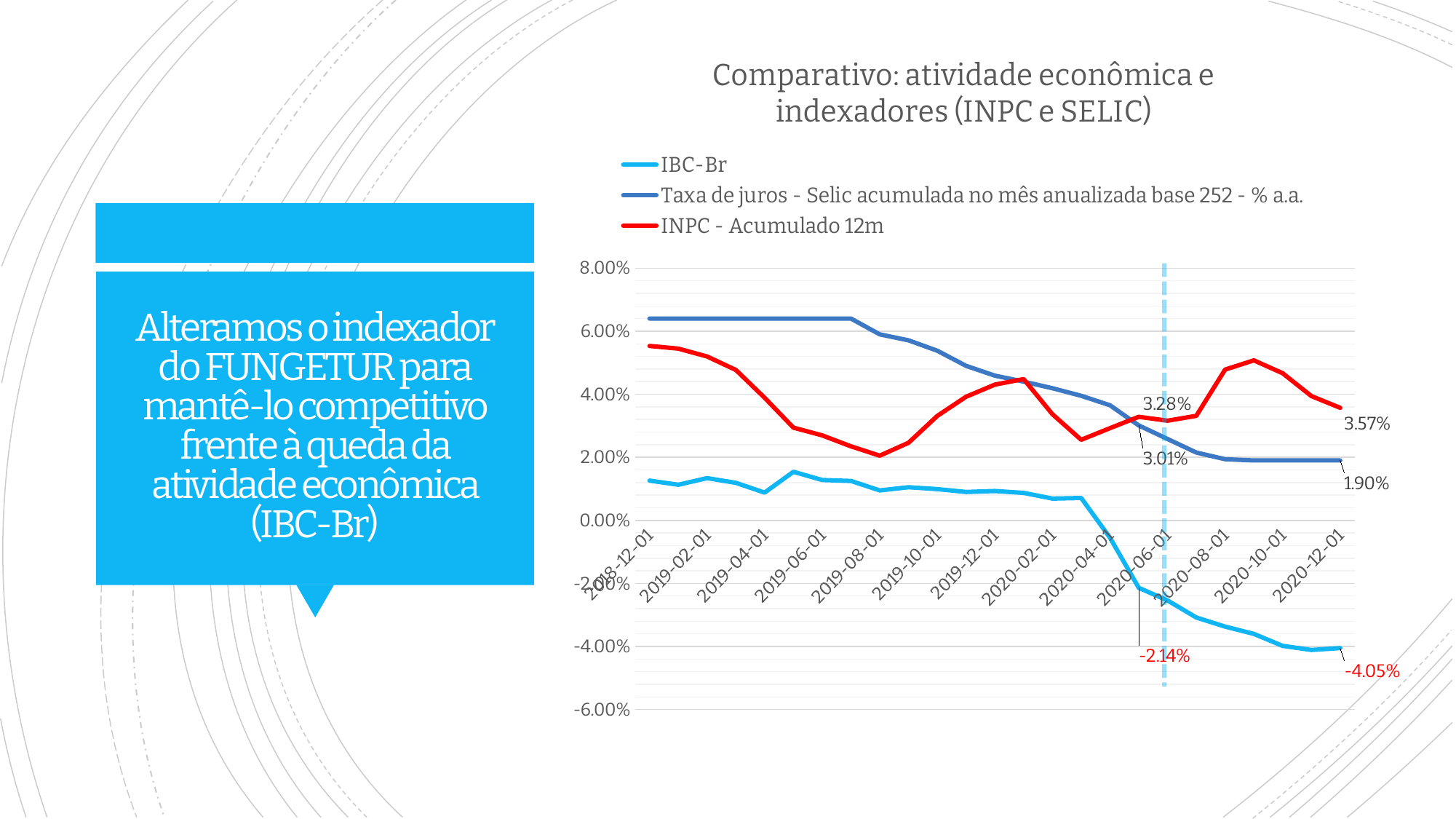

### Chart: Comparativo: atividade econômica e indexadores (INPC e SELIC)

| Category | IBC-Br | Taxa de juros - Selic acumulada no mês anualizada base 252 - % a.a. | INPC - Acumulado 12m |
|---|---|---|---|
| 2018-12-01 | 0.0126 | 0.064 | 0.055315 |
| 2019-01-01 | 0.0113 | 0.064 | 0.054473 |
| 2019-02-01 | 0.0134 | 0.064 | 0.051979 |
| 2019-03-01 | 0.011899999999999999 | 0.064 | 0.047706 |
| 2019-04-01 | 0.0088 | 0.064 | 0.038879000000000004 |
| 2019-05-01 | 0.0154 | 0.064 | 0.029404 |
| 2019-06-01 | 0.0128 | 0.064 | 0.026943 |
| 2019-07-01 | 0.0125 | 0.064 | 0.023466 |
| 2019-08-01 | 0.0095 | 0.059000000000000004 | 0.020507 |
| 2019-09-01 | 0.0105 | 0.0571 | 0.024599000000000003 |
| 2019-10-01 | 0.009899999999999999 | 0.0538 | 0.033123 |
| 2019-11-01 | 0.009000000000000001 | 0.049 | 0.039208 |
| 2019-12-01 | 0.009300000000000001 | 0.045899999999999996 | 0.043046 |
| 2020-01-01 | 0.0087 | 0.044000000000000004 | 0.044816 |
| 2020-02-01 | 0.0069 | 0.04190000000000001 | 0.033668000000000003 |
| 2020-03-01 | 0.0070999999999999995 | 0.0395 | 0.025546000000000003 |
| 2020-04-01 | -0.0055000000000000005 | 0.0365 | 0.029235999999999998 |
| 2020-05-01 | -0.021400000000000002 | 0.0301 | 0.03284 |
| 2020-06-01 | -0.0254 | 0.0258 | 0.031602 |
| 2020-07-01 | -0.0308 | 0.0215 | 0.033148 |
| 2020-08-01 | -0.0337 | 0.0194 | 0.047818 |
| 2020-09-01 | -0.036000000000000004 | 0.019 | 0.050747 |
| 2020-10-01 | -0.0398 | 0.019 | 0.046674 |
| 2020-11-01 | -0.041100000000000005 | 0.019 | 0.039403 |
| 2020-12-01 | -0.0405 | 0.019 | 0.035681 |
# Alteramos o indexador do FUNGETUR para mantê-lo competitivo frente à queda da atividade econômica (IBC-Br)